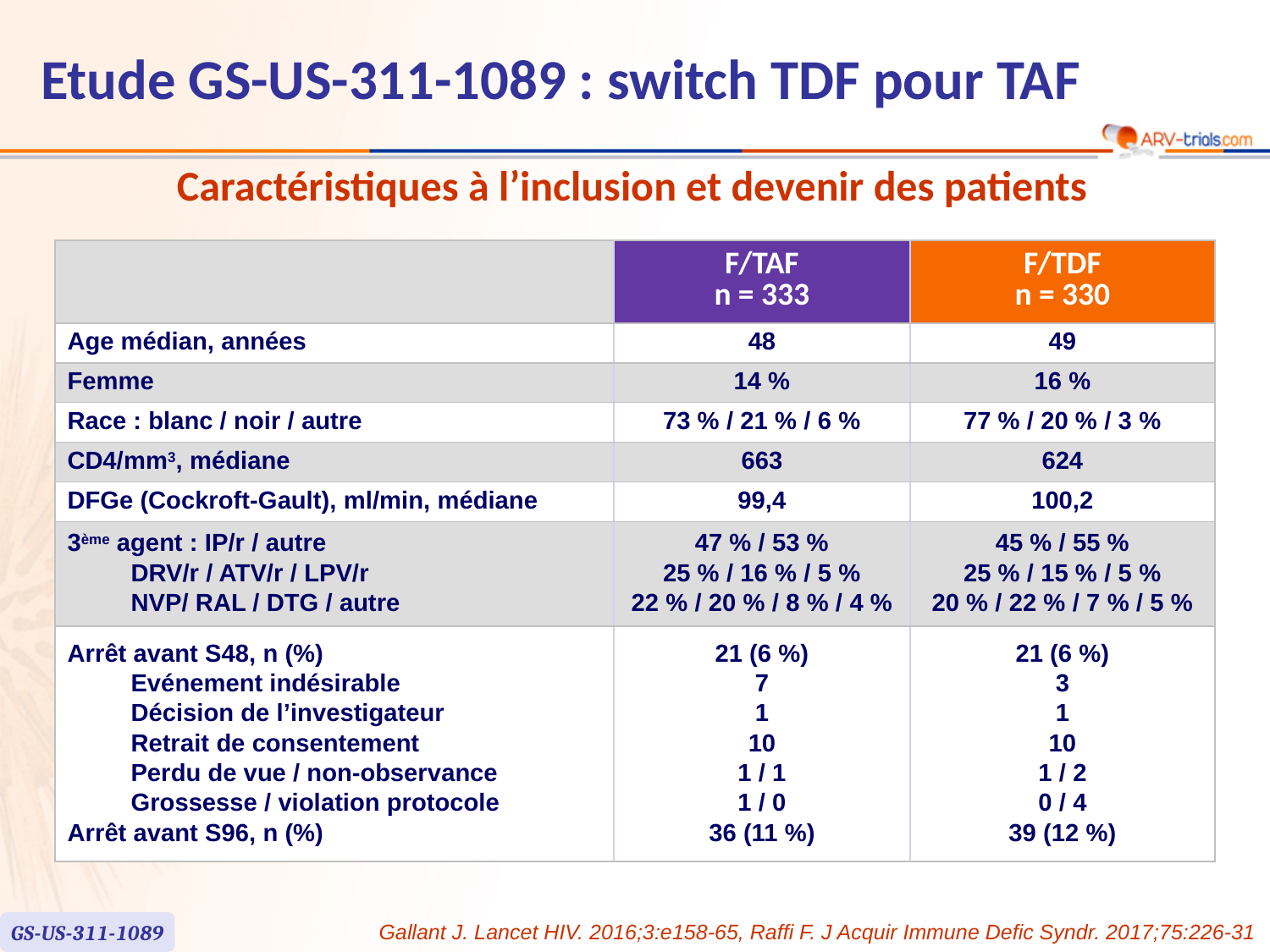

Etude GS-US-311-1089 : switch TDF pour TAF
Caractéristiques à l’inclusion et devenir des patients
|  | F/TAF n = 333 | F/TDF n = 330 |
| --- | --- | --- |
| Age médian, années | 48 | 49 |
| Femme | 14 % | 16 % |
| Race : blanc / noir / autre | 73 % / 21 % / 6 % | 77 % / 20 % / 3 % |
| CD4/mm3, médiane | 663 | 624 |
| DFGe (Cockroft-Gault), ml/min, médiane | 99,4 | 100,2 |
| 3ème agent : IP/r / autre DRV/r / ATV/r / LPV/r NVP/ RAL / DTG / autre | 47 % / 53 % 25 % / 16 % / 5 % 22 % / 20 % / 8 % / 4 % | 45 % / 55 % 25 % / 15 % / 5 % 20 % / 22 % / 7 % / 5 % |
| Arrêt avant S48, n (%) Evénement indésirable Décision de l’investigateur Retrait de consentement Perdu de vue / non-observance Grossesse / violation protocole Arrêt avant S96, n (%) | 21 (6 %) 7 1 10 1 / 1 1 / 0 36 (11 %) | 21 (6 %) 3 1 10 1 / 2 0 / 4 39 (12 %) |
GS-US-311-1089
Gallant J. Lancet HIV. 2016;3:e158-65, Raffi F. J Acquir Immune Defic Syndr. 2017;75:226-31